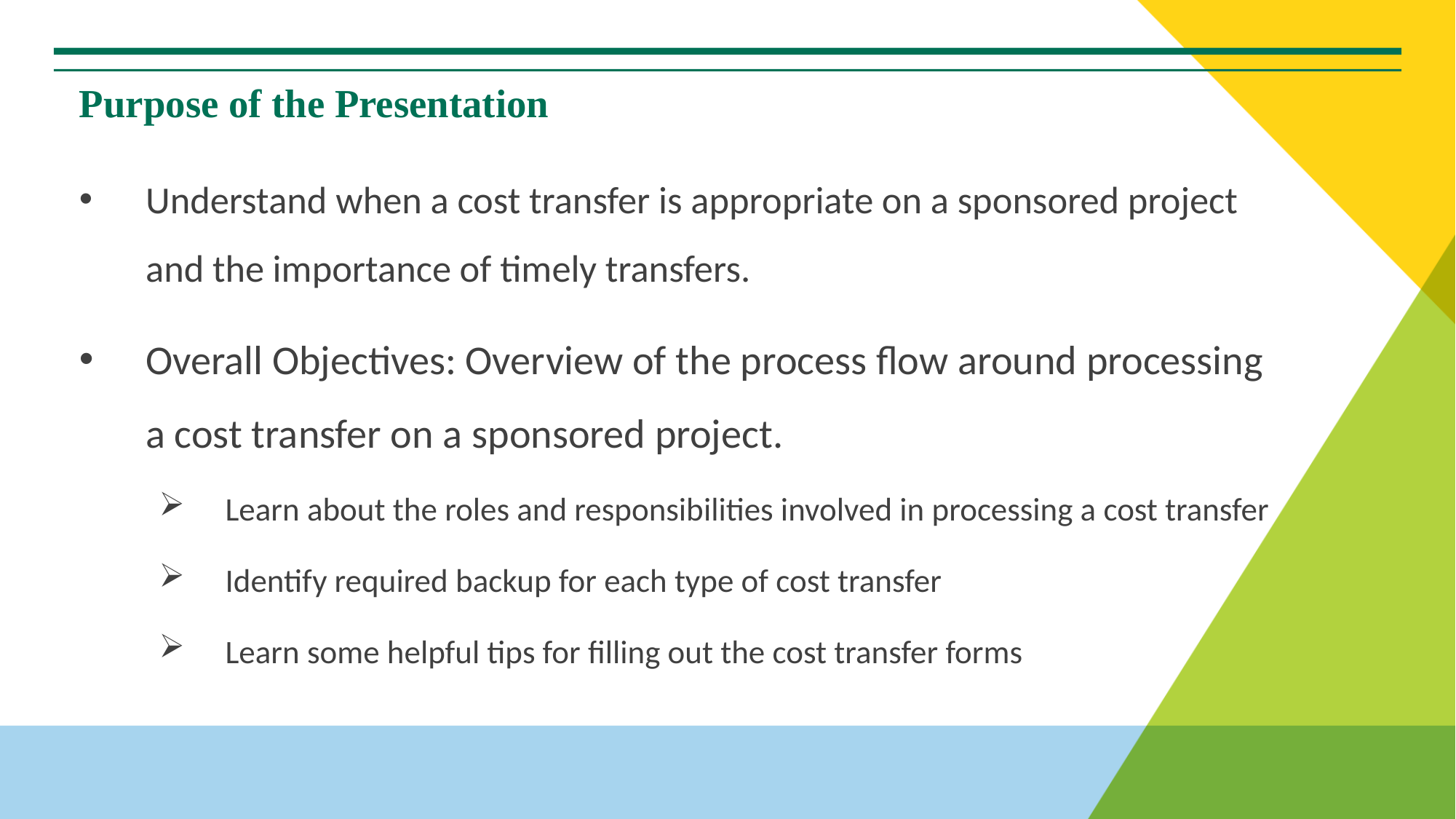

# Purpose of the Presentation
Understand when a cost transfer is appropriate on a sponsored project and the importance of timely transfers.
Overall Objectives: Overview of the process flow around processing a cost transfer on a sponsored project.
Learn about the roles and responsibilities involved in processing a cost transfer
Identify required backup for each type of cost transfer
Learn some helpful tips for filling out the cost transfer forms